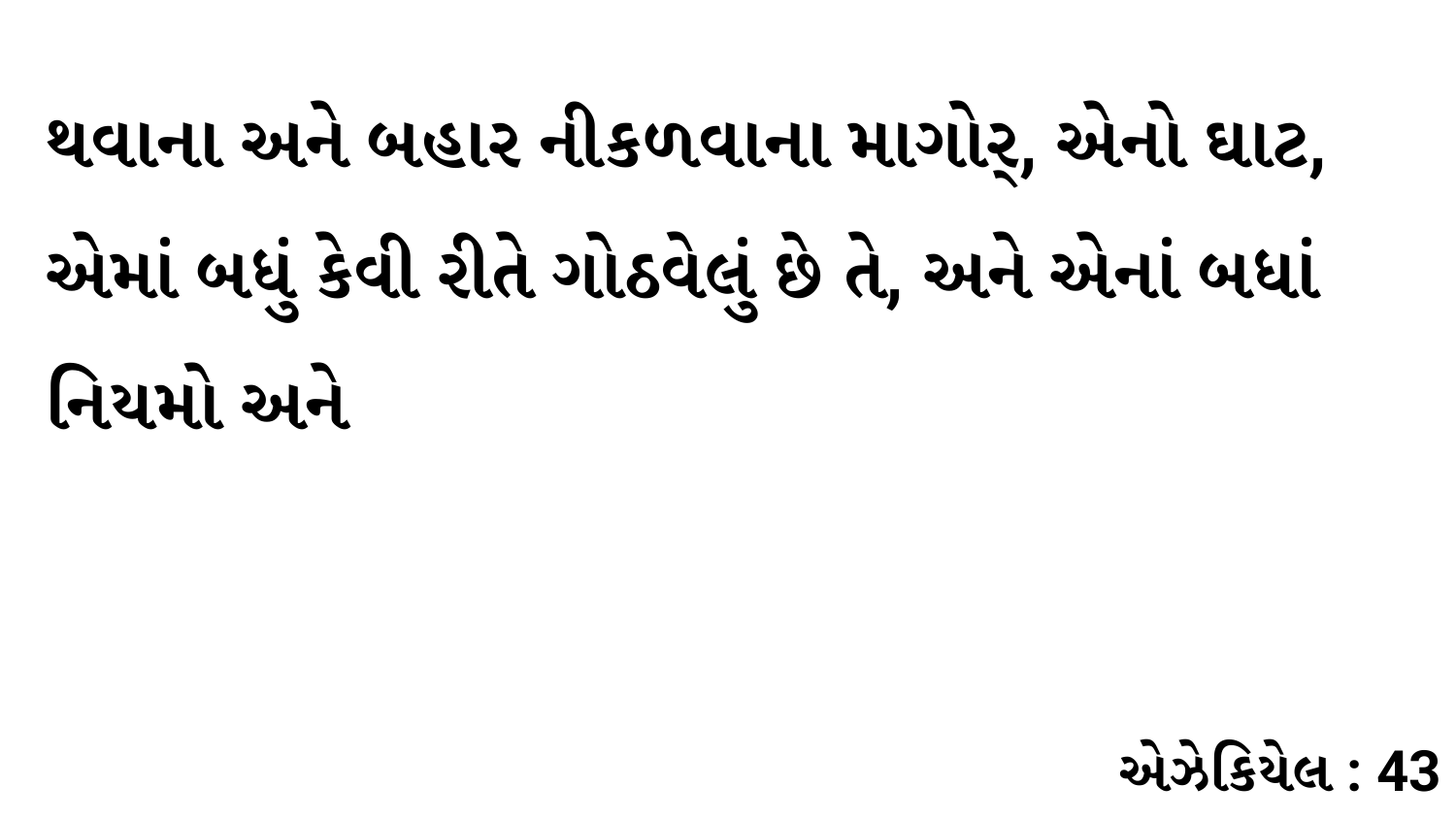

થવાના અને બહાર નીકળવાના માગોર્, એનો ઘાટ, એમાં બધું કેવી રીતે ગોઠવેલું છે તે, અને એનાં બધાં નિયમો અને
એઝેકિયેલ : 43